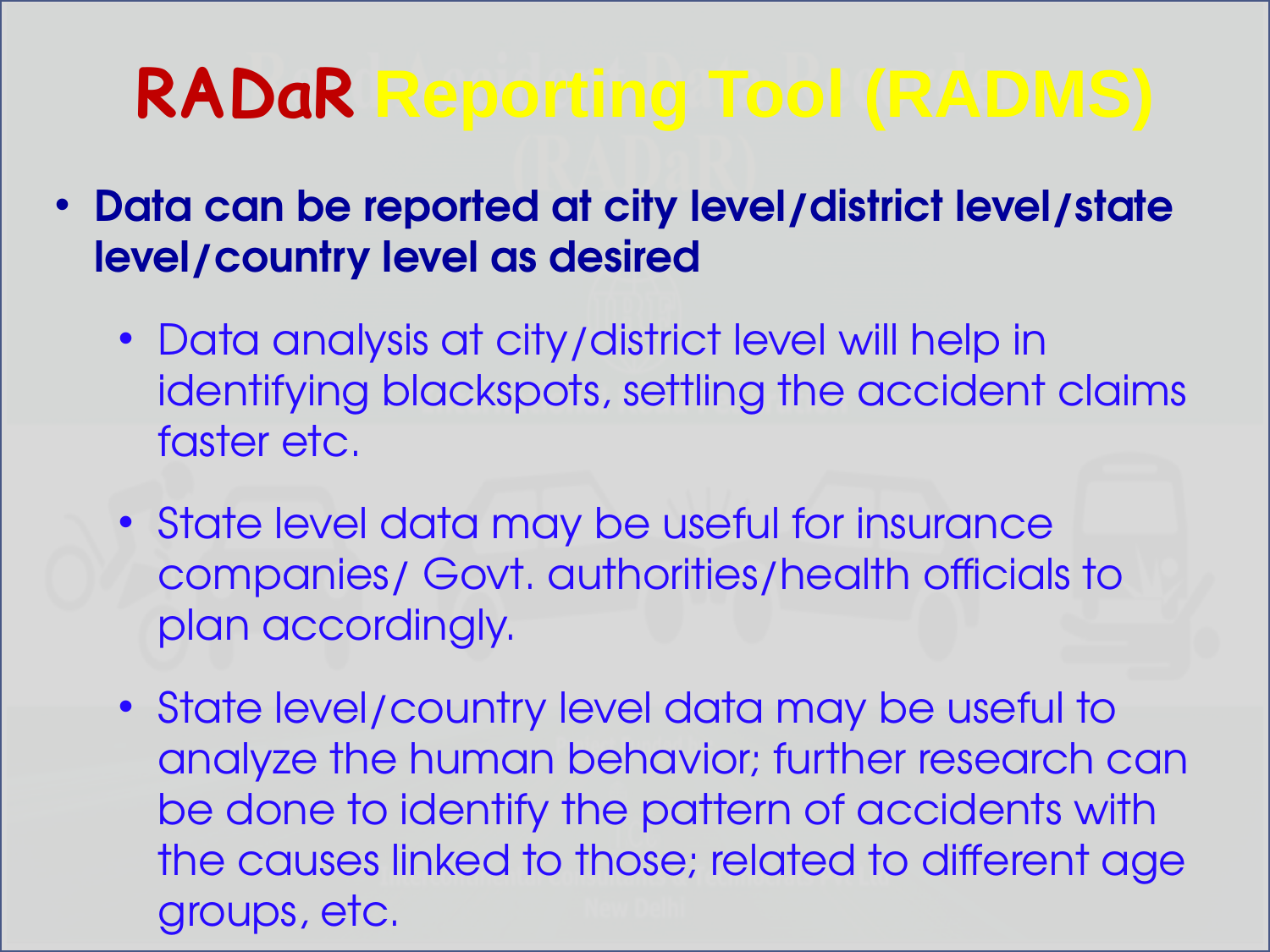

# RADaR Reporting Tool (RADMS)
Data can be reported at city level/district level/state level/country level as desired
Data analysis at city/district level will help in identifying blackspots, settling the accident claims faster etc.
State level data may be useful for insurance companies/ Govt. authorities/health officials to plan accordingly.
State level/country level data may be useful to analyze the human behavior; further research can be done to identify the pattern of accidents with the causes linked to those; related to different age groups, etc.